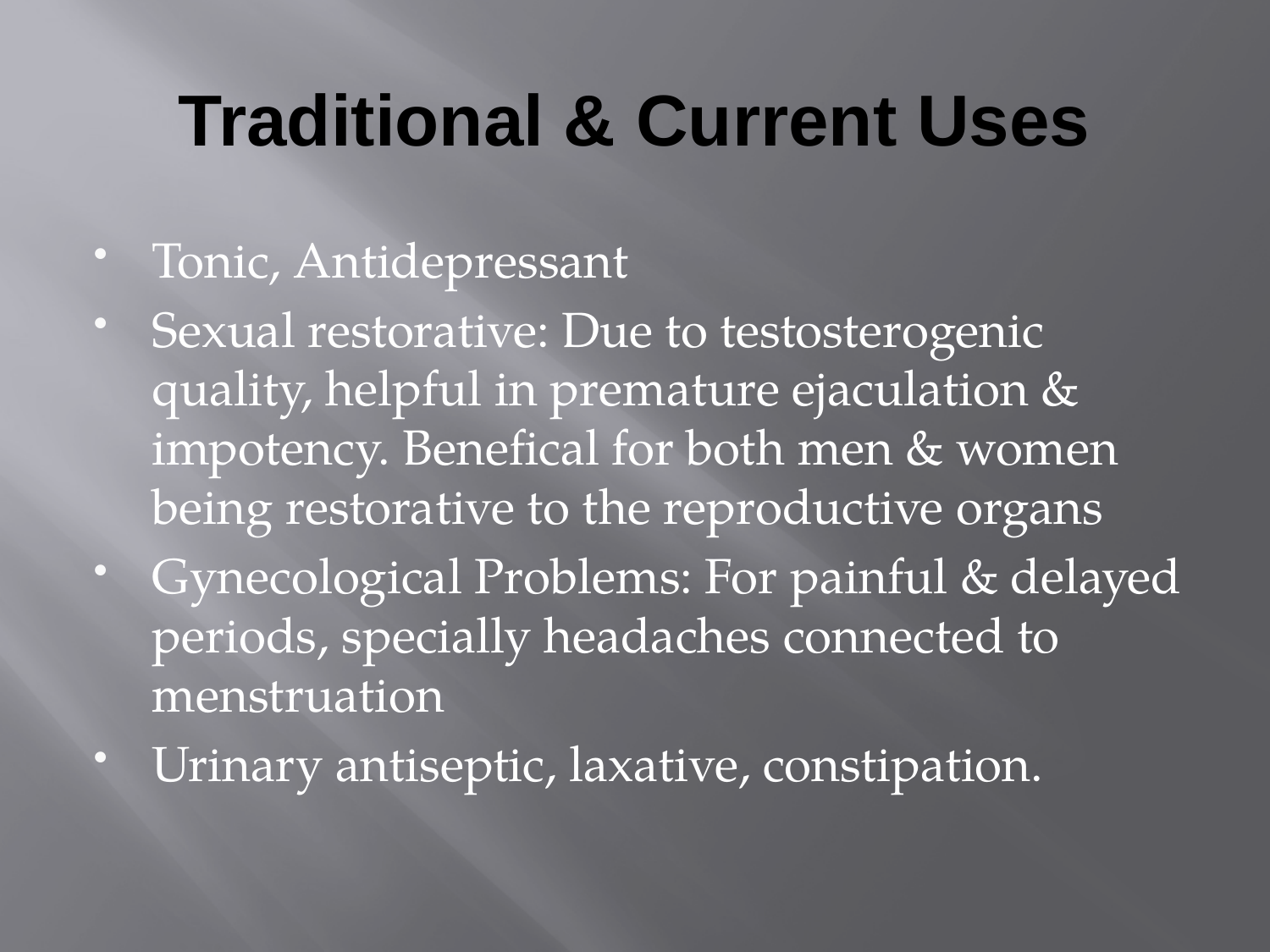

# Traditional & Current Uses
Tonic, Antidepressant
Sexual restorative: Due to testosterogenic quality, helpful in premature ejaculation & impotency. Benefical for both men & women being restorative to the reproductive organs
Gynecological Problems: For painful & delayed periods, specially headaches connected to  menstruation
Urinary antiseptic, laxative, constipation.